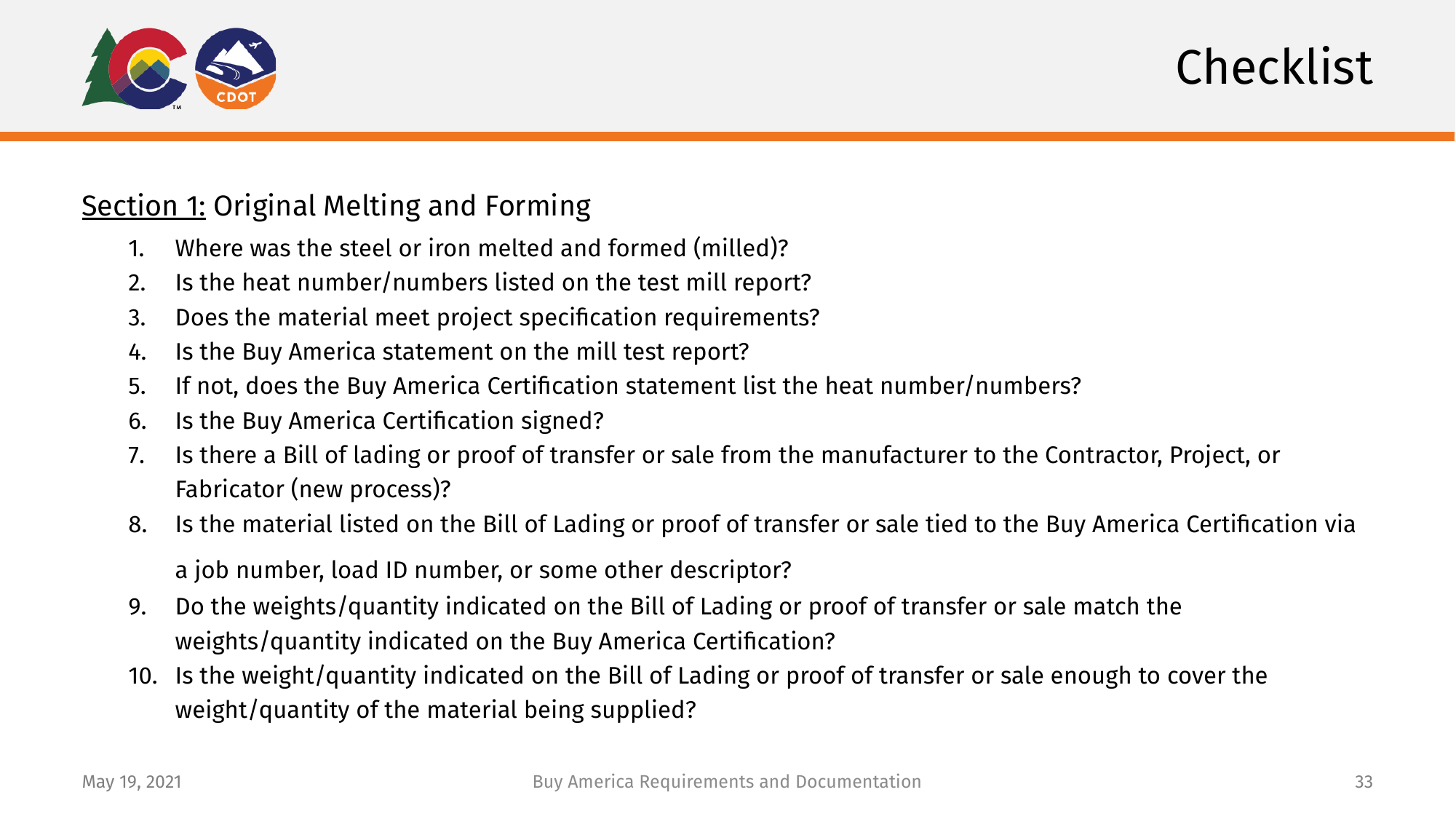

# Checklist
Section 1: Original Melting and Forming
Where was the steel or iron melted and formed (milled)?
Is the heat number/numbers listed on the test mill report?
Does the material meet project specification requirements?
Is the Buy America statement on the mill test report?
If not, does the Buy America Certification statement list the heat number/numbers?
Is the Buy America Certification signed?
Is there a Bill of lading or proof of transfer or sale from the manufacturer to the Contractor, Project, or Fabricator (new process)?
Is the material listed on the Bill of Lading or proof of transfer or sale tied to the Buy America Certification via a job number, load ID number, or some other descriptor?
Do the weights/quantity indicated on the Bill of Lading or proof of transfer or sale match the weights/quantity indicated on the Buy America Certification?
Is the weight/quantity indicated on the Bill of Lading or proof of transfer or sale enough to cover the weight/quantity of the material being supplied?

May 19, 2021
Buy America Requirements and Documentation
33